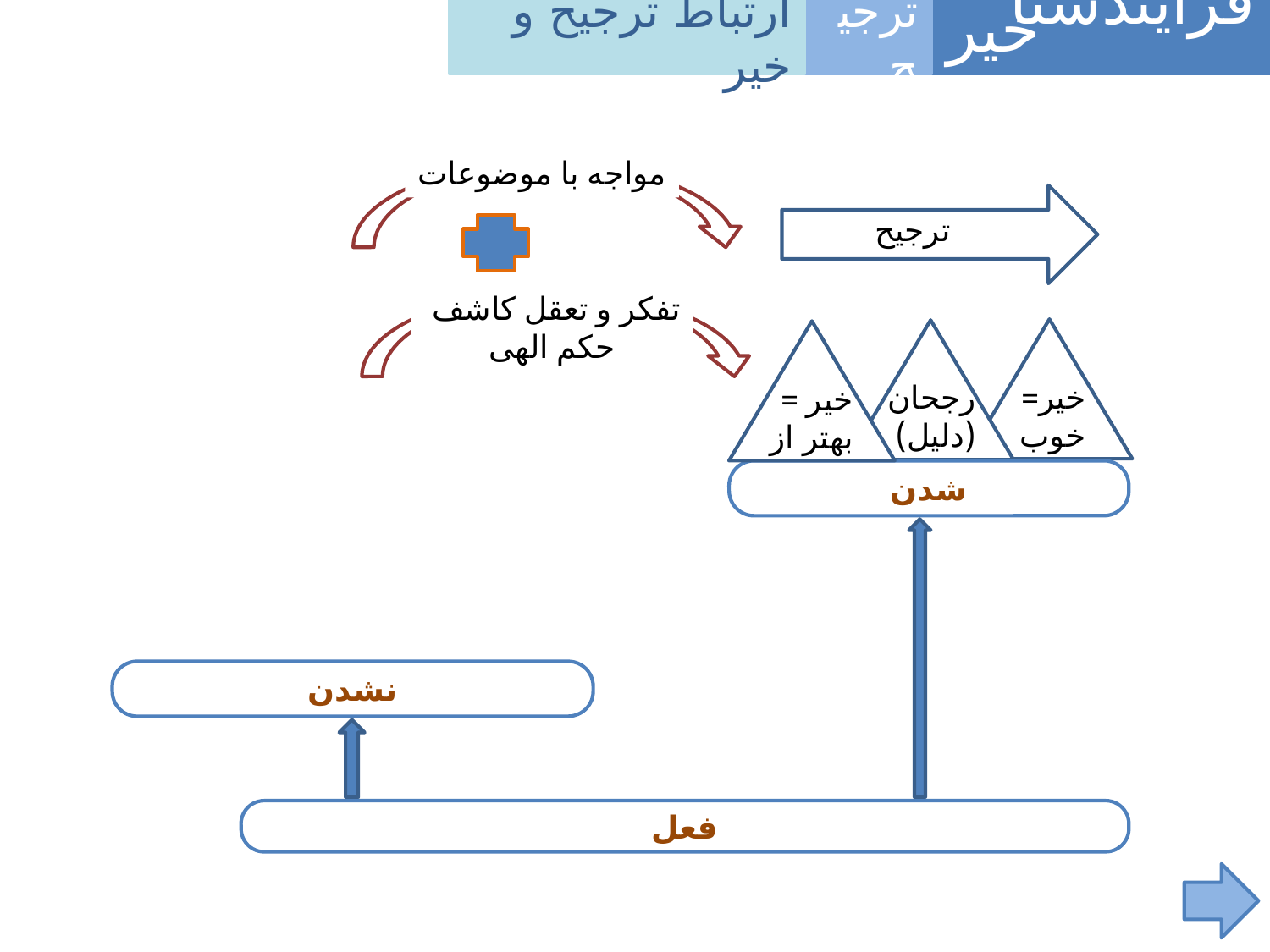

فرآیندشناسی
خیر
ارتباط ترجیح و خیر
ترجیح

مواجه با موضوعات

تفکر و تعقل کاشف
حکم الهی
شدن

خ
رجحان
(دلیل)
خیر=
خوب
خیر =
بهتر از
فعل
نشدن

ترجیح